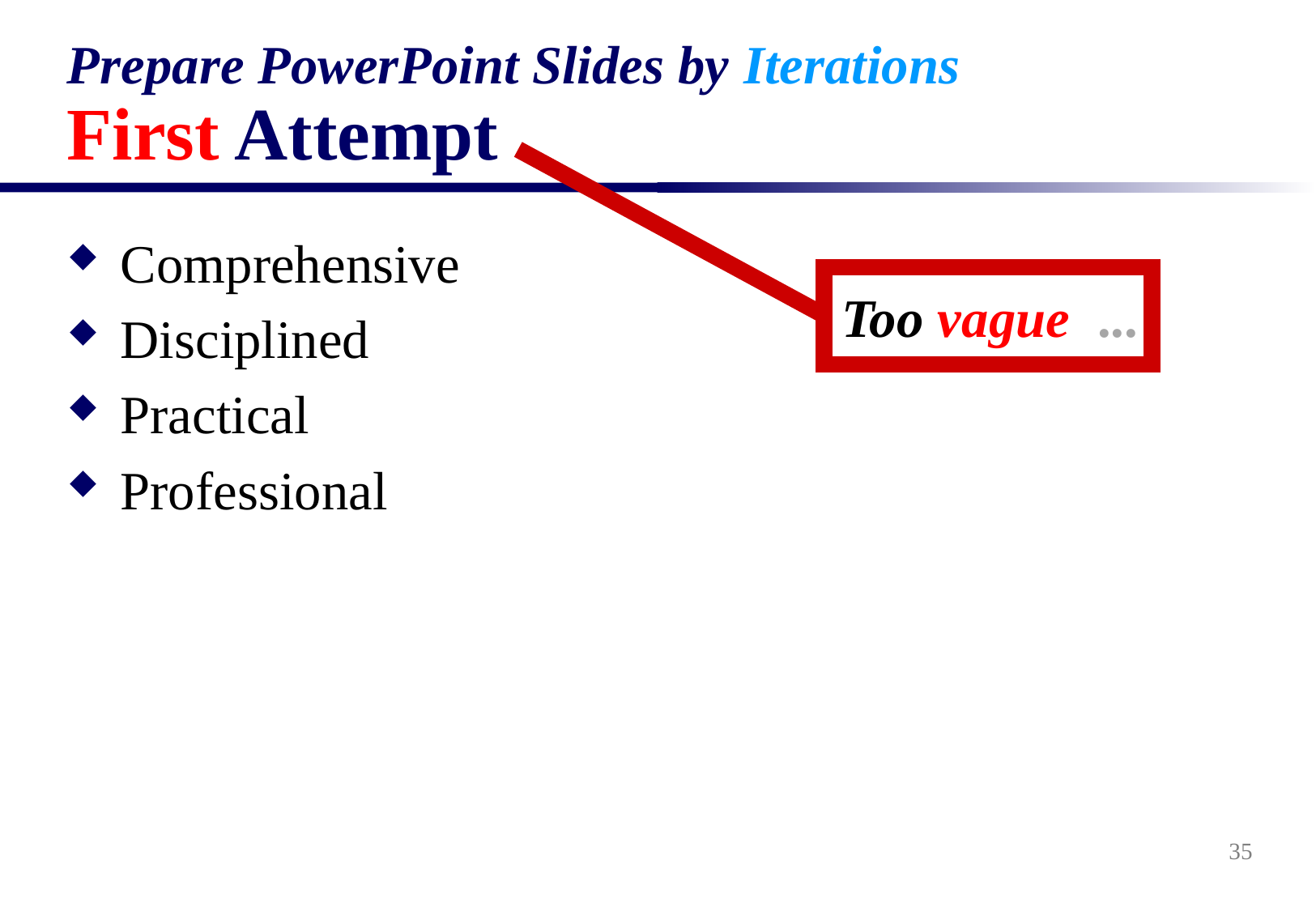

# Prepare PowerPoint Slides by Iterations First Attempt
Comprehensive
Disciplined
Practical
Professional

Too vague  ...
35